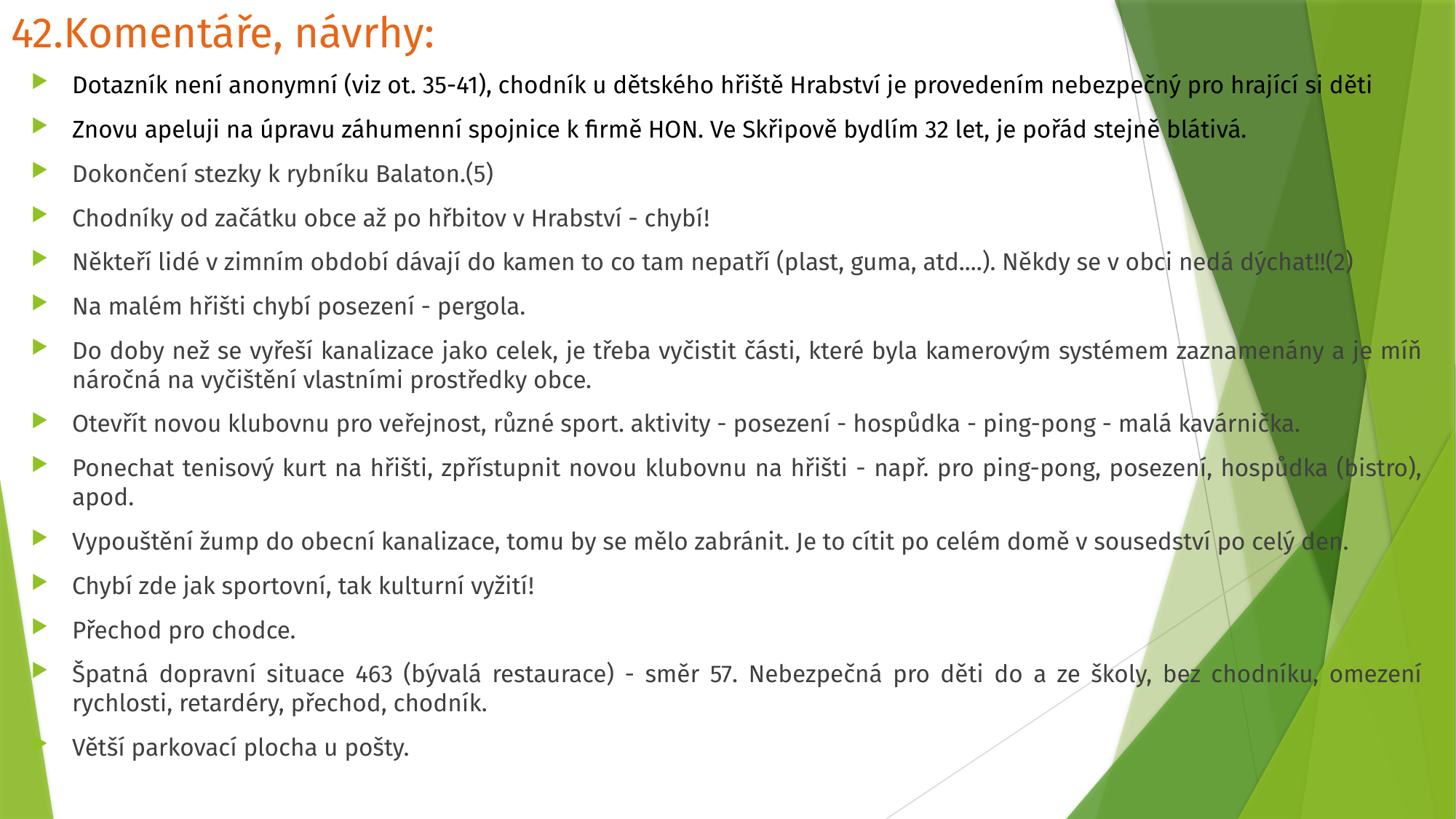

# 42.Komentáře, návrhy:
Dotazník není anonymní (viz ot. 35-41), chodník u dětského hřiště Hrabství je provedením nebezpečný pro hrající si děti
Znovu apeluji na úpravu záhumenní spojnice k firmě HON. Ve Skřipově bydlím 32 let, je pořád stejně blátivá.
Dokončení stezky k rybníku Balaton.(5)
Chodníky od začátku obce až po hřbitov v Hrabství - chybí!
Někteří lidé v zimním období dávají do kamen to co tam nepatří (plast, guma, atd....). Někdy se v obci nedá dýchat!!(2)
Na malém hřišti chybí posezení - pergola.
Do doby než se vyřeší kanalizace jako celek, je třeba vyčistit části, které byla kamerovým systémem zaznamenány a je míň náročná na vyčištění vlastními prostředky obce.
Otevřít novou klubovnu pro veřejnost, různé sport. aktivity - posezení - hospůdka - ping-pong - malá kavárnička.
Ponechat tenisový kurt na hřišti, zpřístupnit novou klubovnu na hřišti - např. pro ping-pong, posezení, hospůdka (bistro), apod.
Vypouštění žump do obecní kanalizace, tomu by se mělo zabránit. Je to cítit po celém domě v sousedství po celý den.
Chybí zde jak sportovní, tak kulturní vyžití!
Přechod pro chodce.
Špatná dopravní situace 463 (bývalá restaurace) - směr 57. Nebezpečná pro děti do a ze školy, bez chodníku, omezení rychlosti, retardéry, přechod, chodník.
Větší parkovací plocha u pošty.